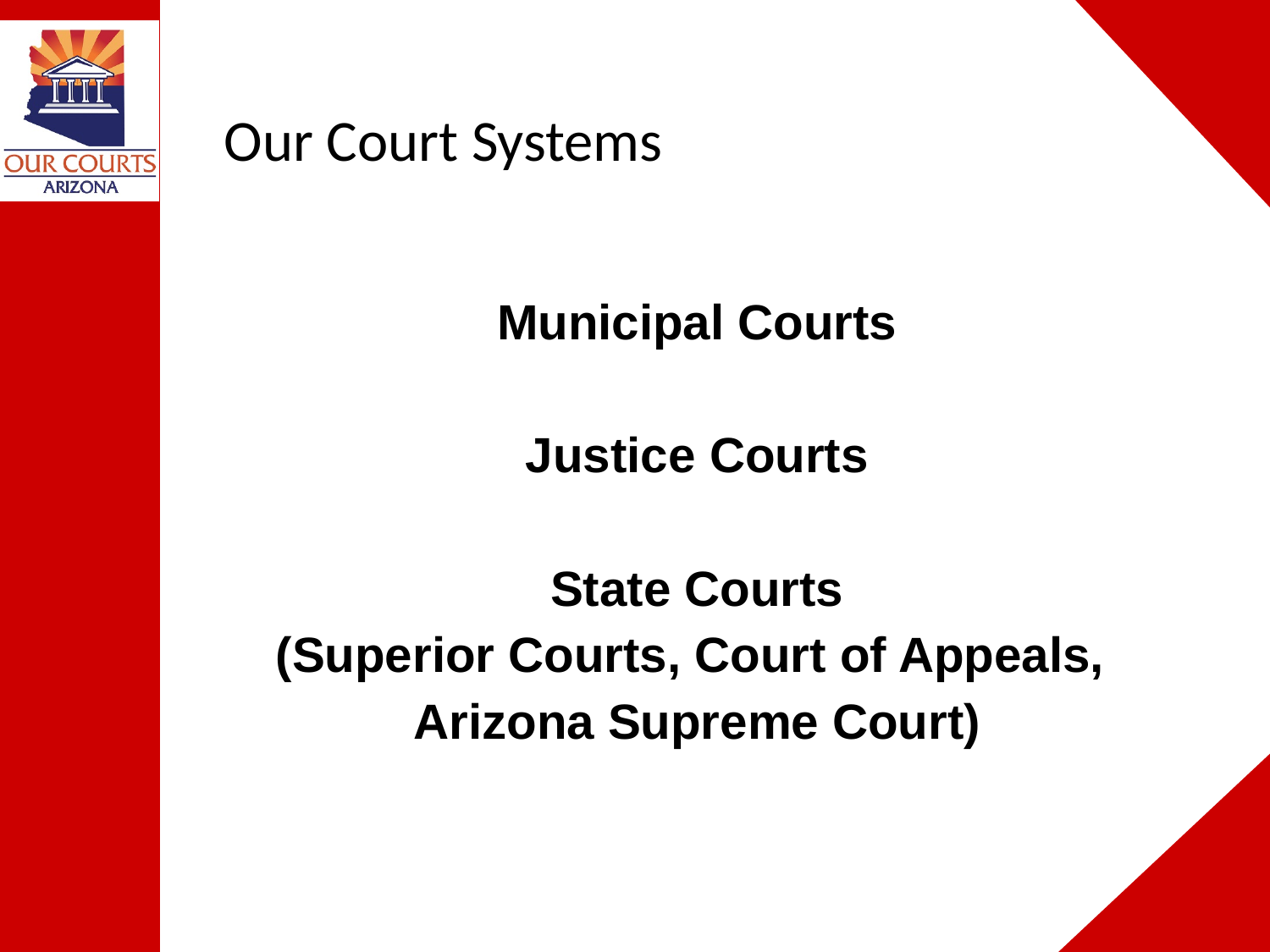

# Our Court Systems

Municipal Courts

Justice Courts

State Courts
(Superior Courts, Court of Appeals,
Arizona Supreme Court)